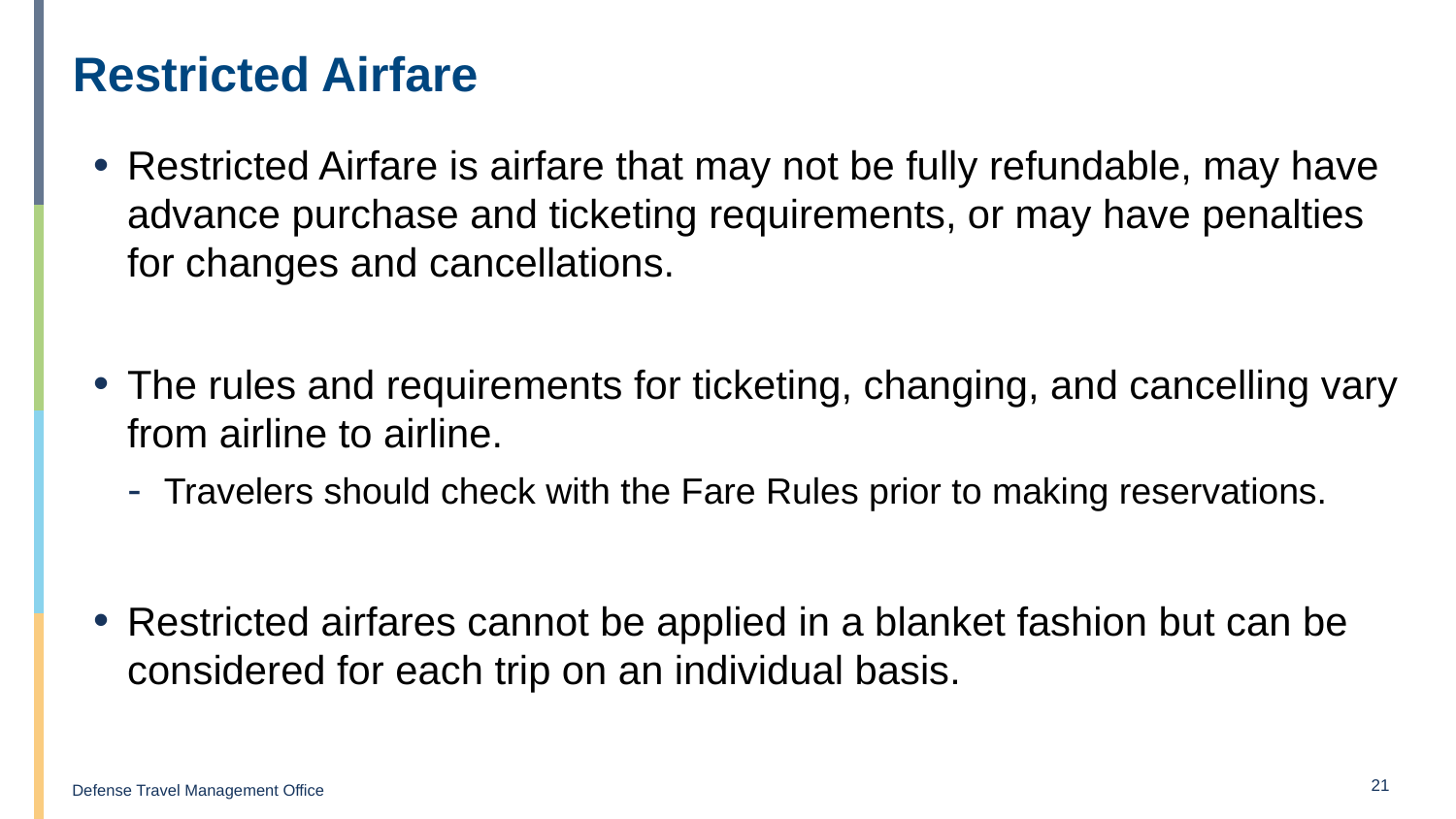

# Restricted Airfare
Restricted Airfare is airfare that may not be fully refundable, may have advance purchase and ticketing requirements, or may have penalties for changes and cancellations.

The rules and requirements for ticketing, changing, and cancelling vary from airline to airline.
Travelers should check with the Fare Rules prior to making reservations.

Restricted airfares cannot be applied in a blanket fashion but can be considered for each trip on an individual basis.
21